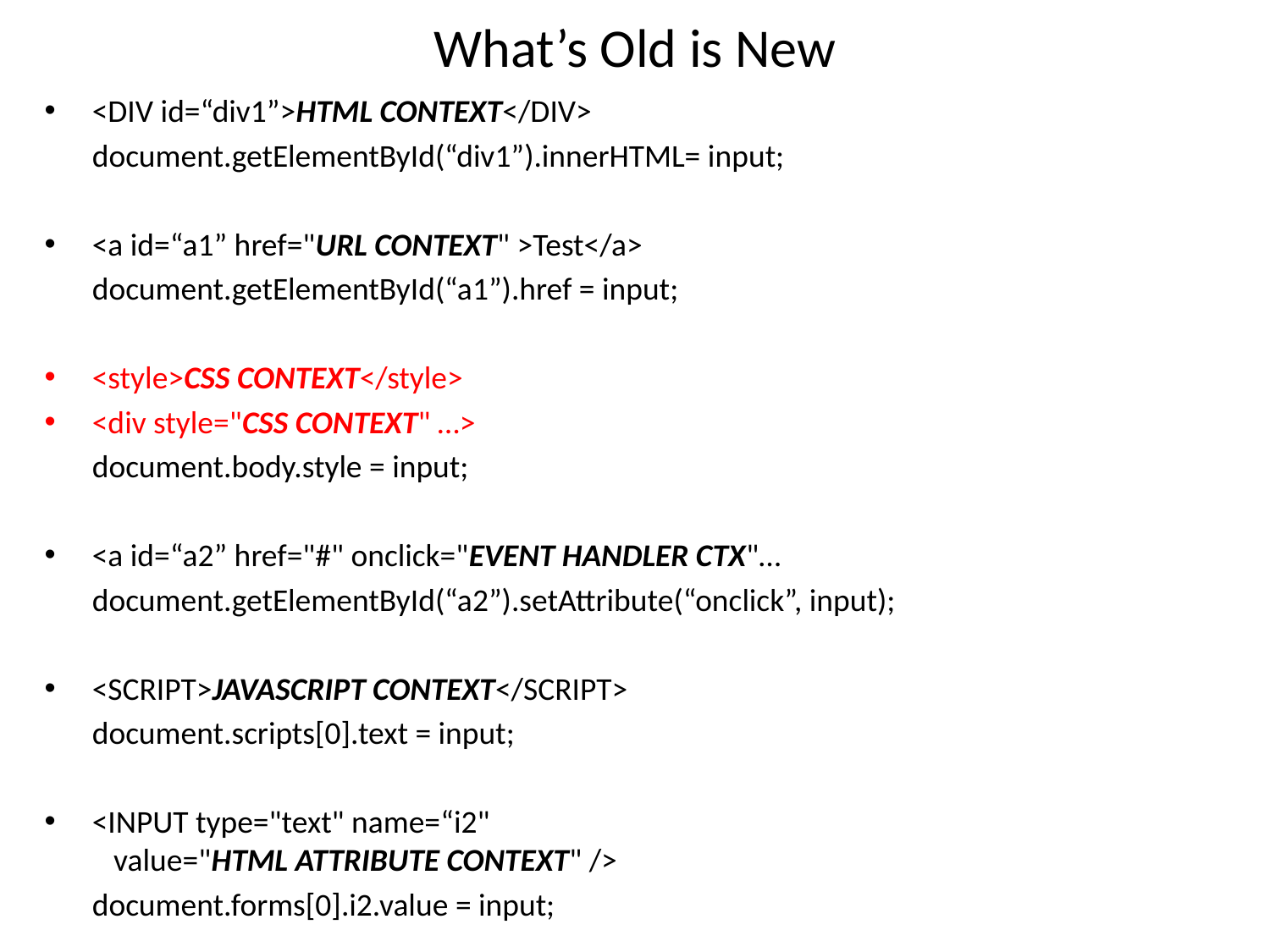

# What’s Old is New
<DIV id=“div1”>HTML CONTEXT</DIV>
	document.getElementById(“div1”).innerHTML= input;

<a id=“a1” href="URL CONTEXT" >Test</a>
	document.getElementById(“a1”).href = input;

<style>CSS CONTEXT</style>
<div style="CSS CONTEXT" …>
	document.body.style = input;

<a id=“a2” href="#" onclick="EVENT HANDLER CTX"…
	document.getElementById(“a2”).setAttribute(“onclick”, input);

<SCRIPT>JAVASCRIPT CONTEXT</SCRIPT>
	document.scripts[0].text = input;

<INPUT type="text" name=“i2"
   value="HTML ATTRIBUTE CONTEXT" />
	document.forms[0].i2.value = input;